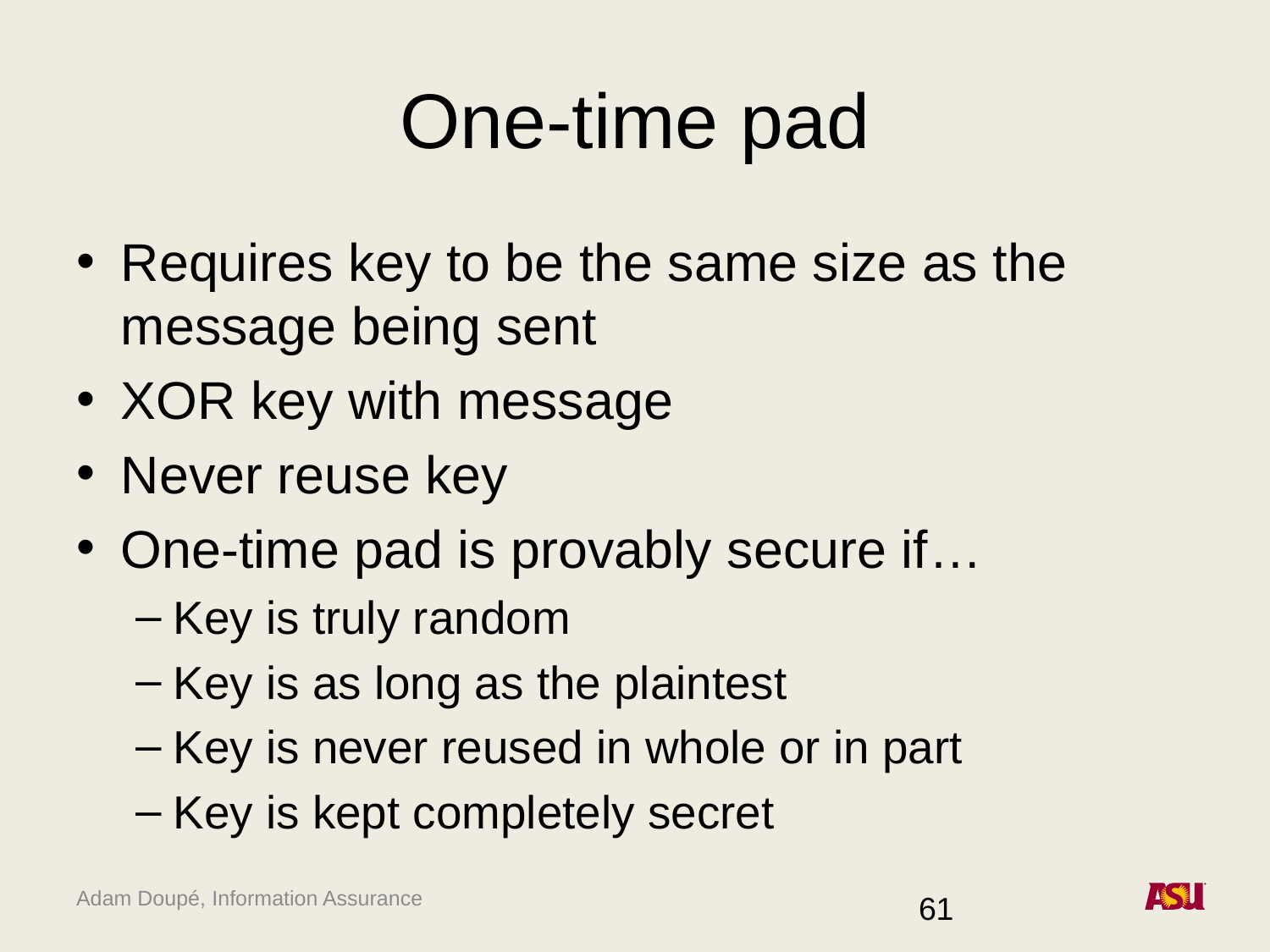

# One-time pad
Requires key to be the same size as the message being sent
XOR key with message
Never reuse key
One-time pad is provably secure if…
Key is truly random
Key is as long as the plaintest
Key is never reused in whole or in part
Key is kept completely secret
61